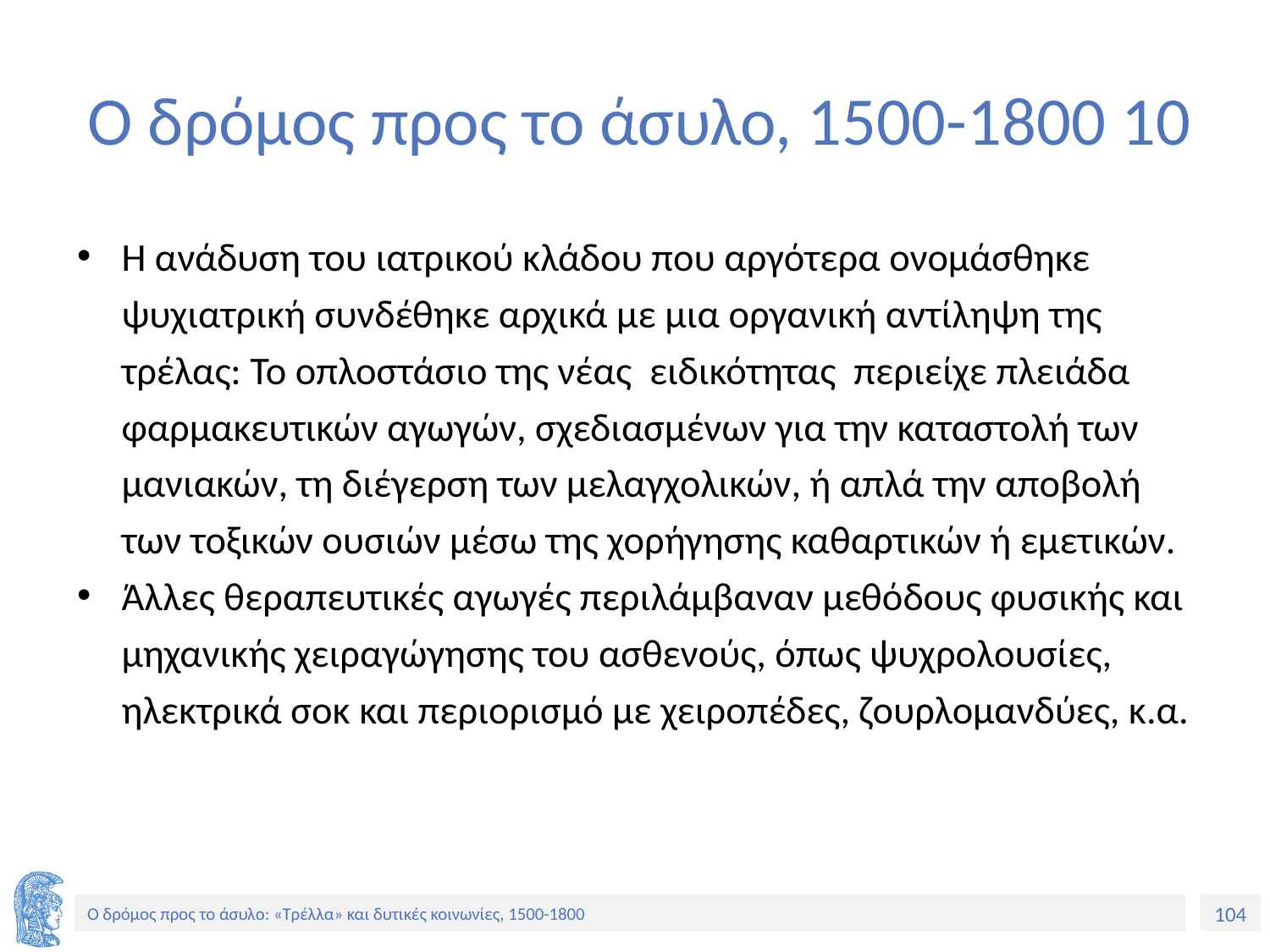

# Ο δρόμος προς το άσυλο, 1500-1800 10
Η ανάδυση του ιατρικού κλάδου που αργότερα ονομάσθηκε ψυχιατρική συνδέθηκε αρχικά με μια οργανική αντίληψη της τρέλας: Το οπλοστάσιο της νέας  ειδικότητας  περιείχε πλειάδα φαρμακευτικών αγωγών, σχεδιασμένων για την καταστολή των μανιακών, τη διέγερση των μελαγχολικών, ή απλά την αποβολή των τοξικών ουσιών μέσω της χορήγησης καθαρτικών ή εμετικών.
Άλλες θεραπευτικές αγωγές περιλάμβαναν μεθόδους φυσικής και μηχανικής χειραγώγησης του ασθενούς, όπως ψυχρολουσίες, ηλεκτρικά σοκ και περιορισμό με χειροπέδες, ζουρλομανδύες, κ.α.